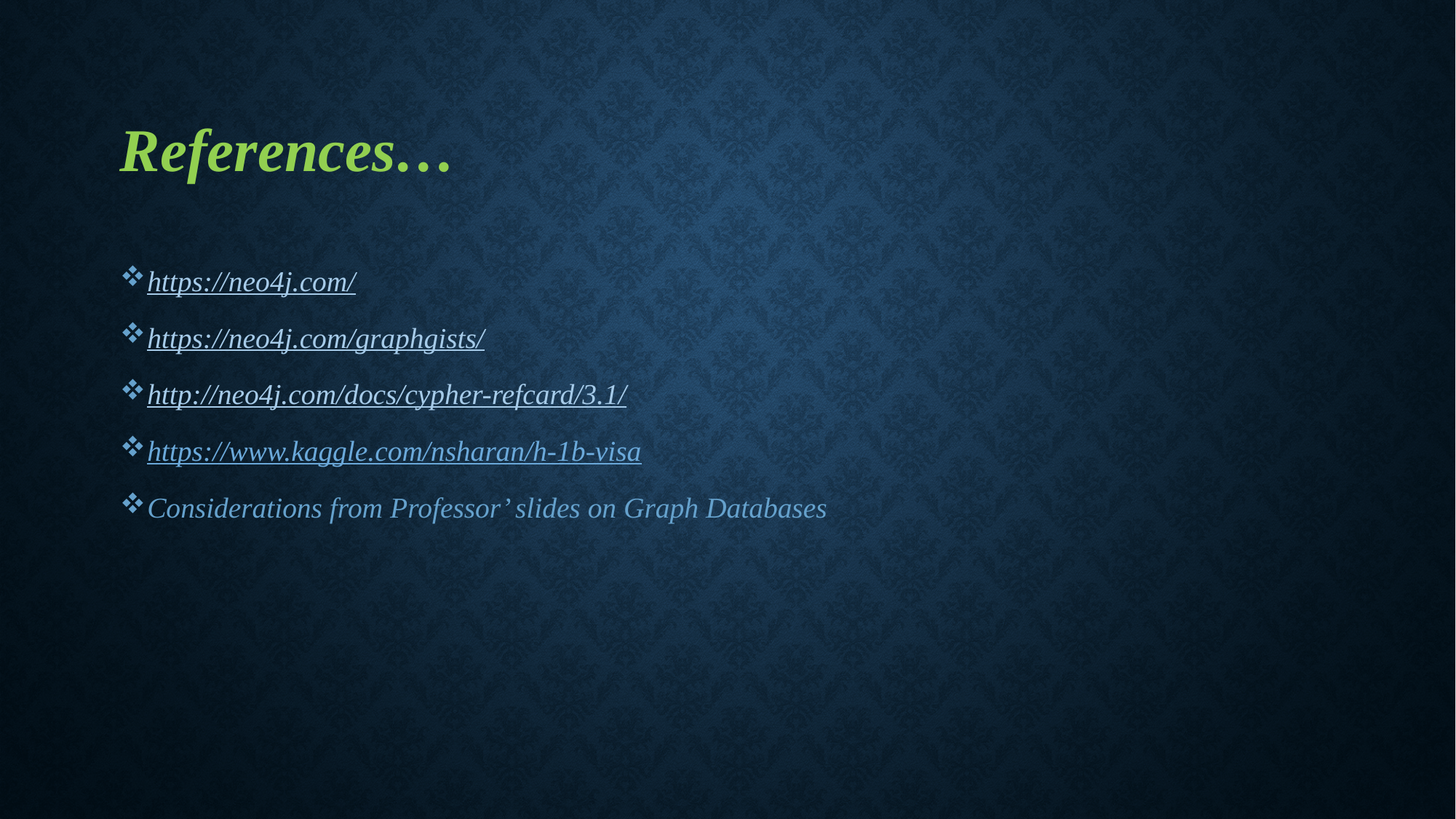

# References…
https://neo4j.com/
https://neo4j.com/graphgists/
http://neo4j.com/docs/cypher-refcard/3.1/
https://www.kaggle.com/nsharan/h-1b-visa
Considerations from Professor’ slides on Graph Databases